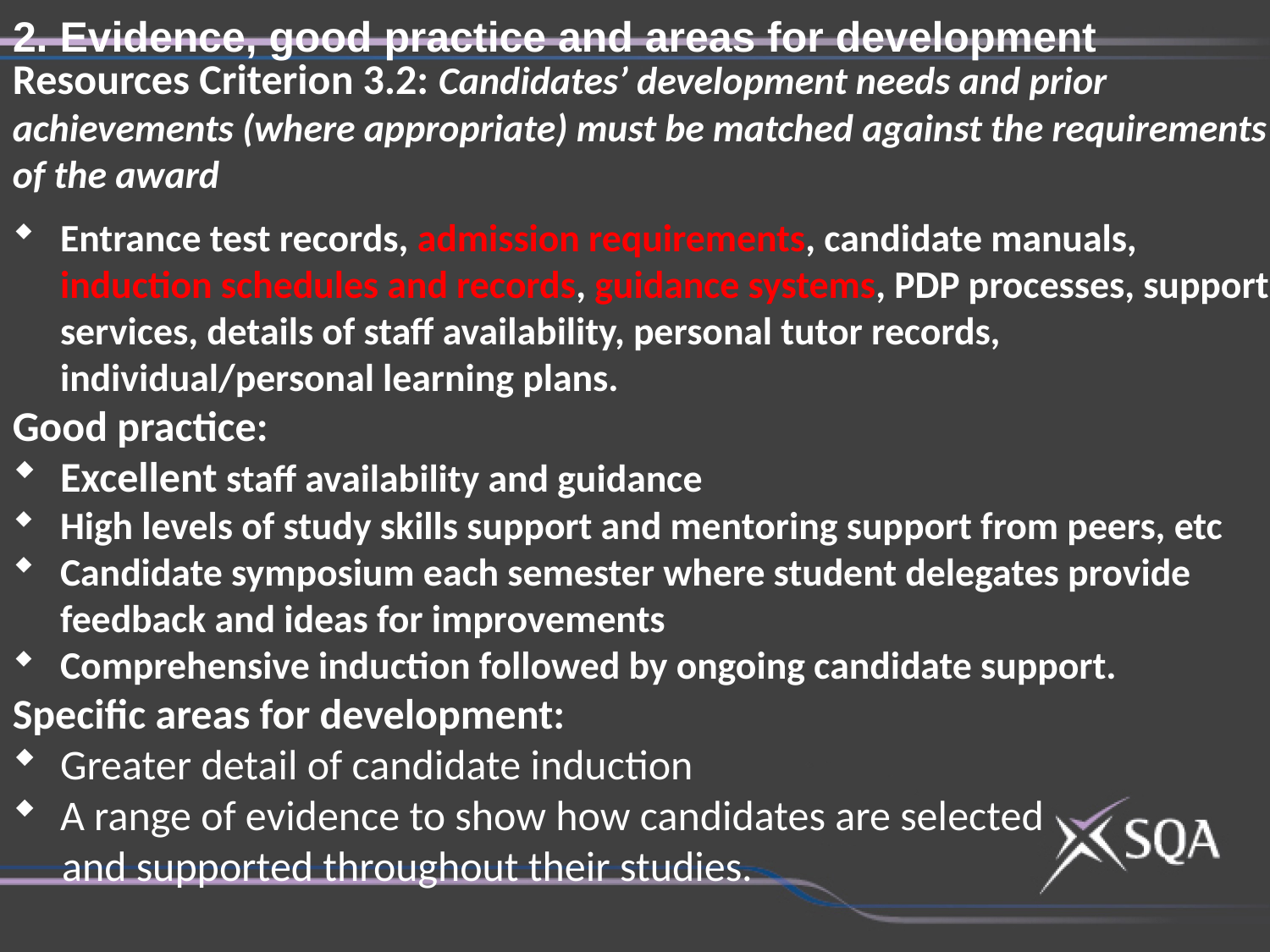

2. Evidence, good practice and areas for development

Resources Criterion 3.2: Candidates’ development needs and prior achievements (where appropriate) must be matched against the requirements of the award

Entrance test records, admission requirements, candidate manuals, induction schedules and records, guidance systems, PDP processes, support services, details of staff availability, personal tutor records, individual/personal learning plans.
Good practice:
Excellent staff availability and guidance
High levels of study skills support and mentoring support from peers, etc
Candidate symposium each semester where student delegates provide feedback and ideas for improvements
Comprehensive induction followed by ongoing candidate support.
Specific areas for development:
Greater detail of candidate induction
A range of evidence to show how candidates are selected
and supported throughout their studies.